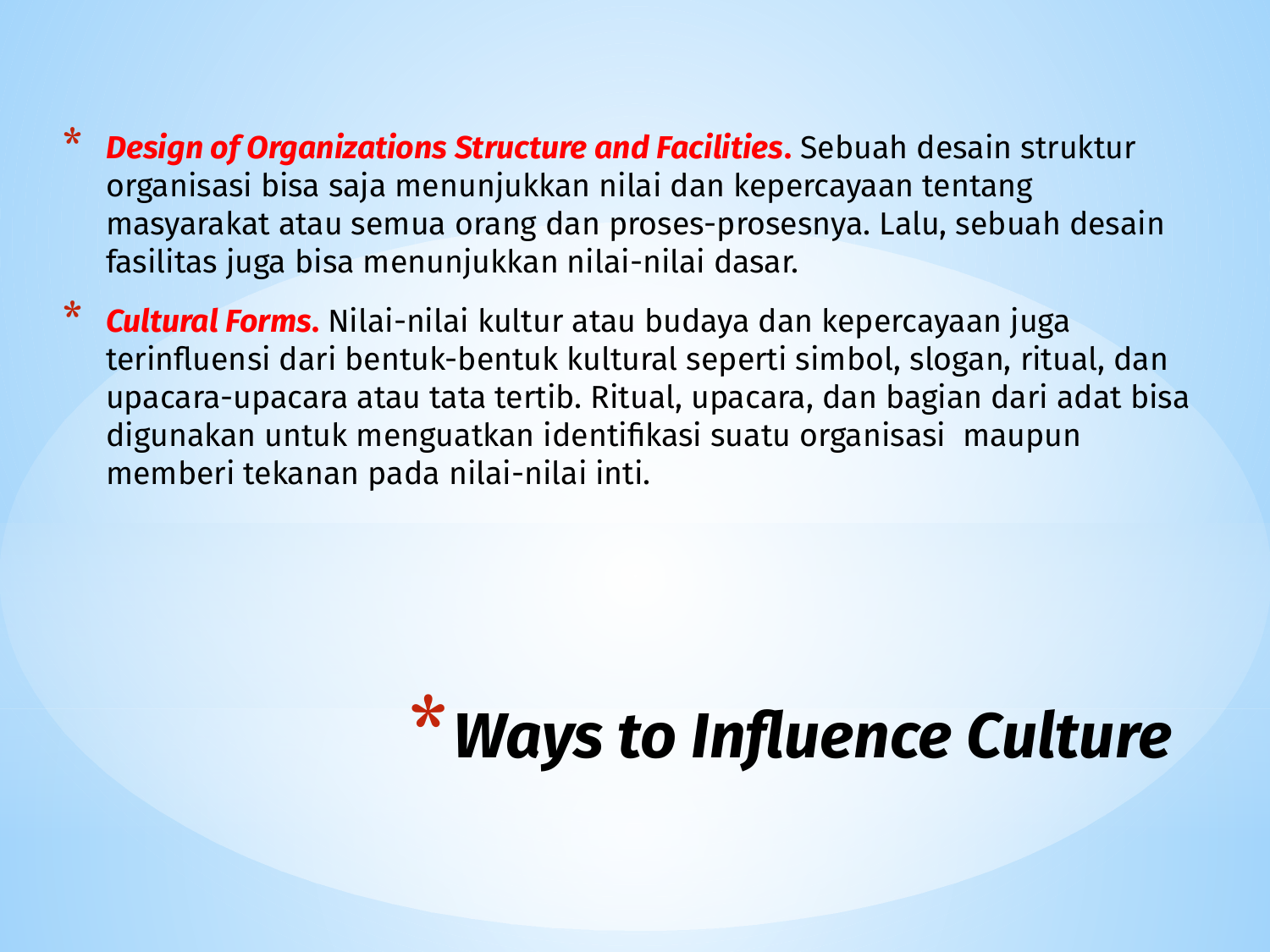

Design of Organizations Structure and Facilities. Sebuah desain struktur organisasi bisa saja menunjukkan nilai dan kepercayaan tentang masyarakat atau semua orang dan proses-prosesnya. Lalu, sebuah desain fasilitas juga bisa menunjukkan nilai-nilai dasar.
Cultural Forms. Nilai-nilai kultur atau budaya dan kepercayaan juga terinfluensi dari bentuk-bentuk kultural seperti simbol, slogan, ritual, dan upacara-upacara atau tata tertib. Ritual, upacara, dan bagian dari adat bisa digunakan untuk menguatkan identifikasi suatu organisasi  maupun memberi tekanan pada nilai-nilai inti.
# Ways to Influence Culture